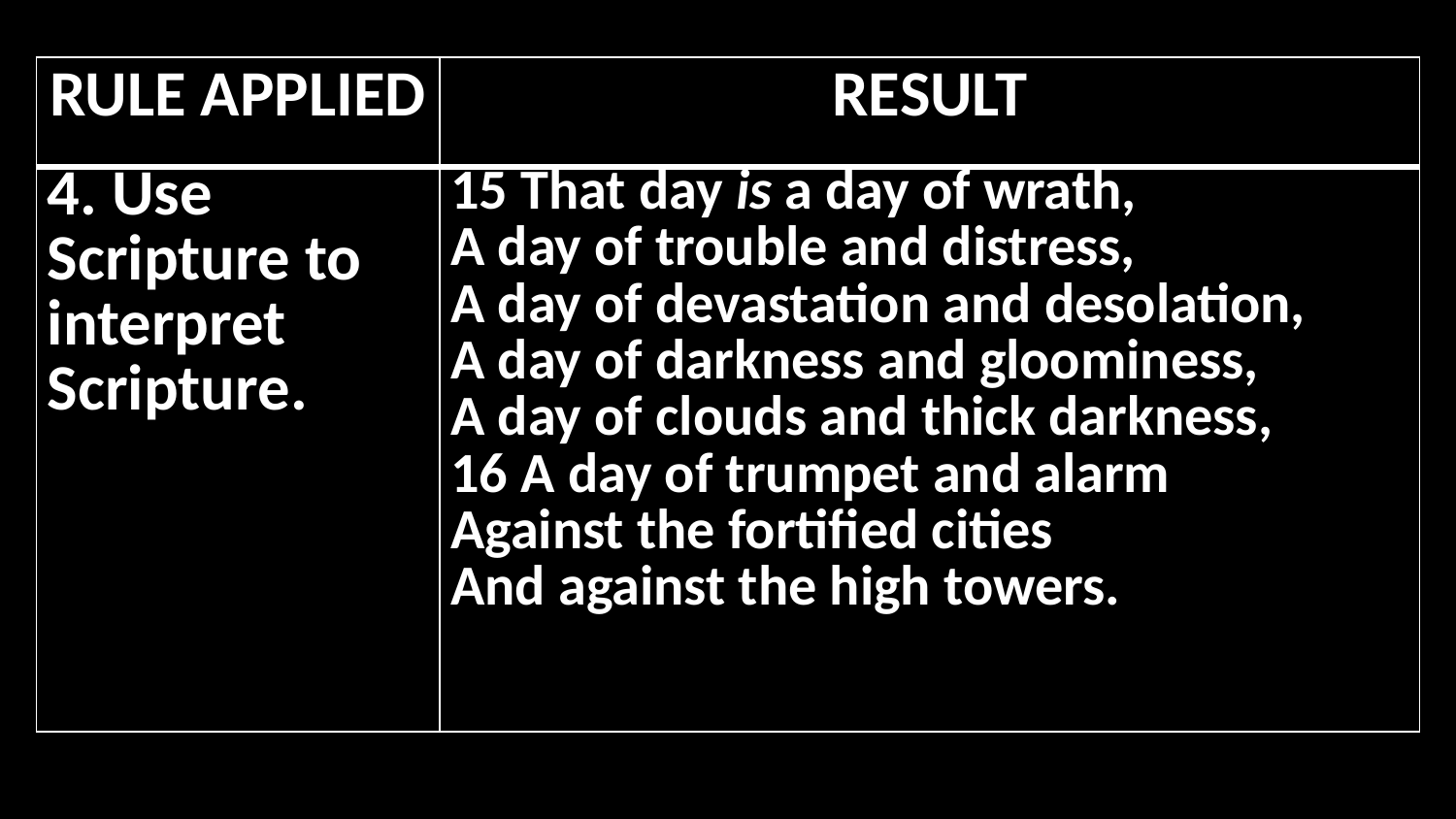

| RULE APPLIED | RESULT |
| --- | --- |
| 4. Use Scripture to interpret Scripture. | 15 That day is a day of wrath, A day of trouble and distress, A day of devastation and desolation, A day of darkness and gloominess, A day of clouds and thick darkness, 16 A day of trumpet and alarm Against the fortified cities And against the high towers. |